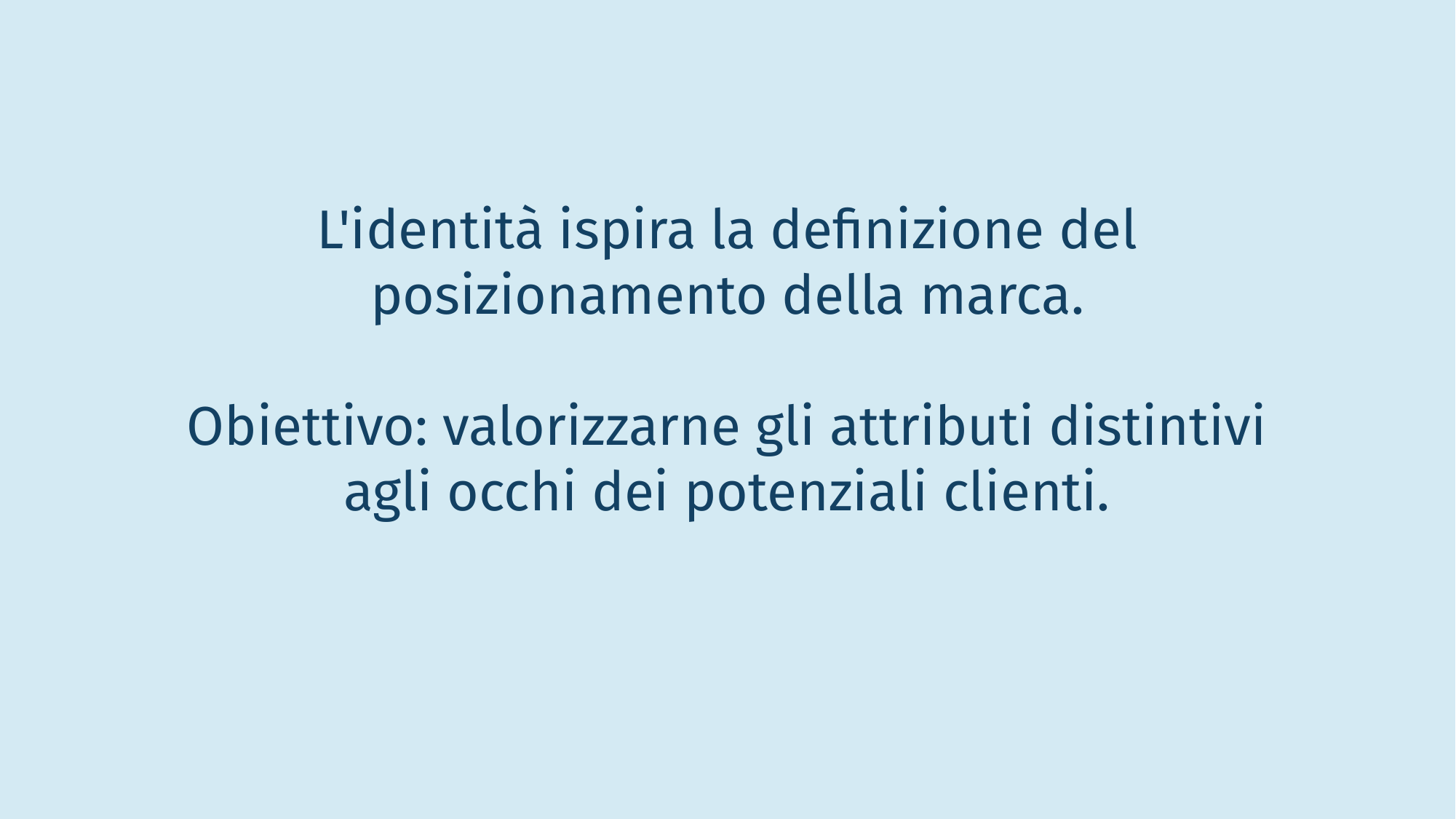

L'identità ispira la definizione del posizionamento della marca.

Obiettivo: valorizzarne gli attributi distintivi agli occhi dei potenziali clienti.